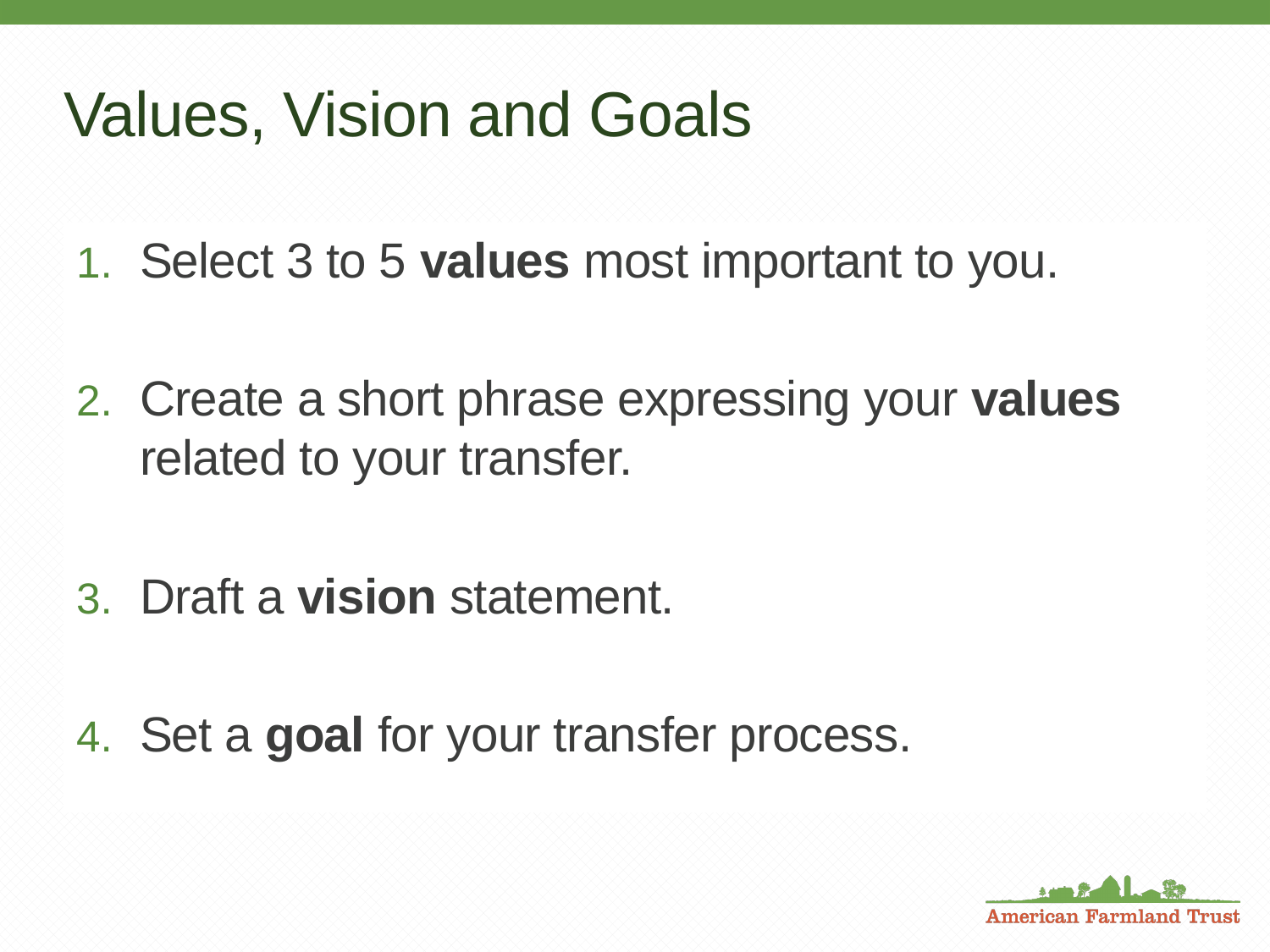

# Values, Vision and Goals
Select 3 to 5 values most important to you.

Create a short phrase expressing your values related to your transfer.

Draft a vision statement.

Set a goal for your transfer process.